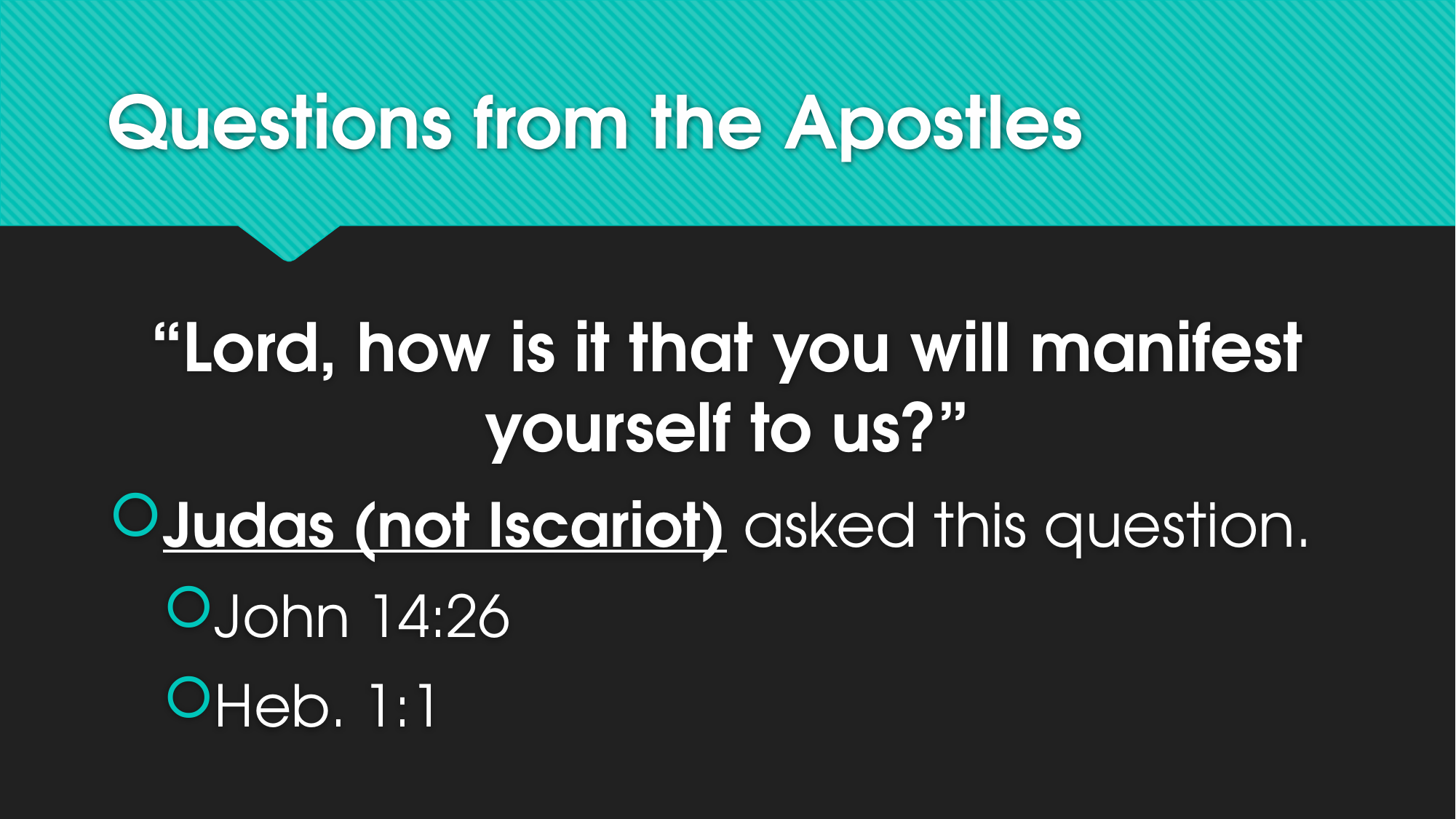

# Questions from the Apostles
“Lord, how is it that you will manifest yourself to us?”
Judas (not Iscariot) asked this question.
John 14:26
Heb. 1:1